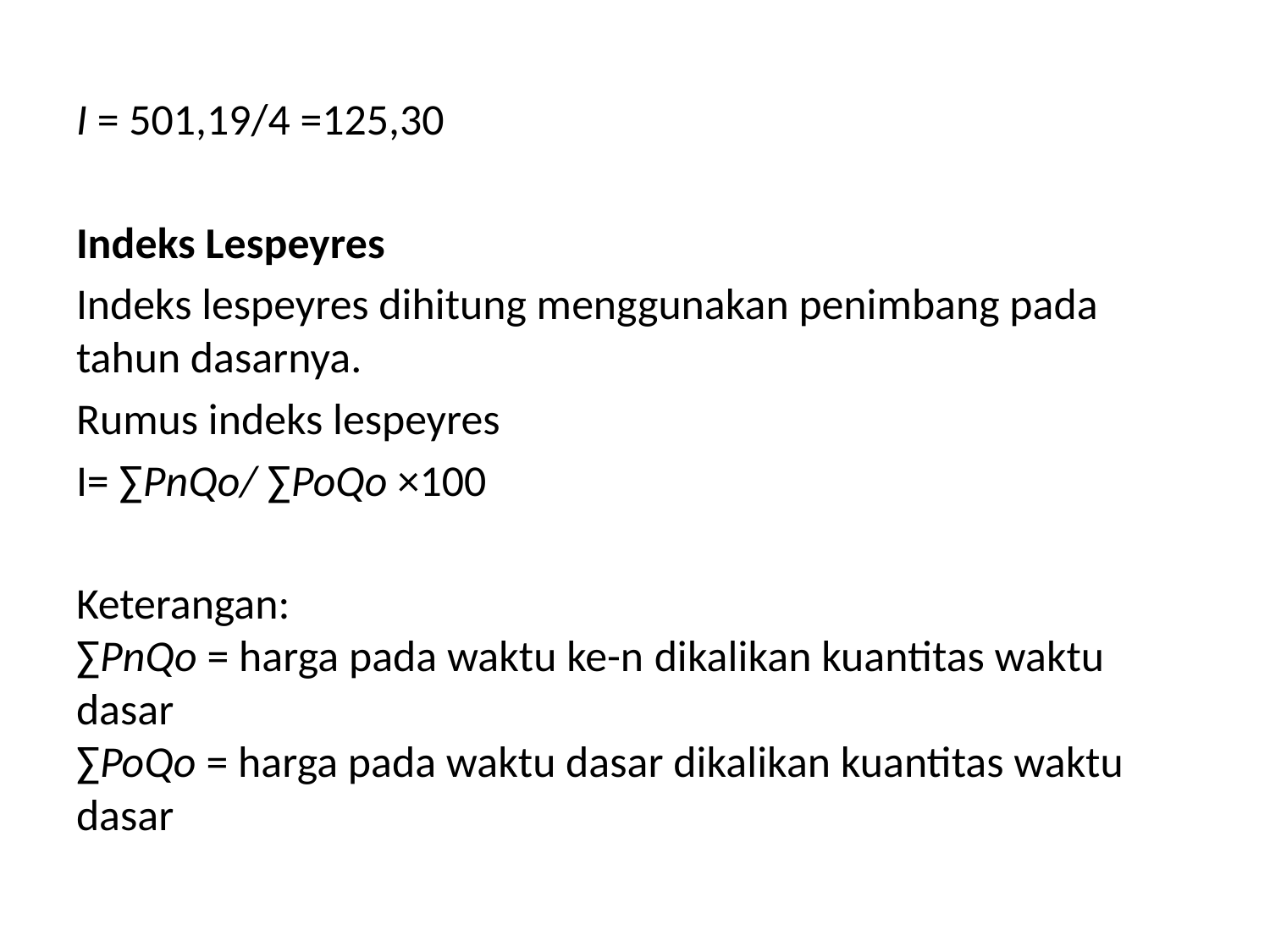

I = 501,19/4 =125,30

Indeks Lespeyres
Indeks lespeyres dihitung menggunakan penimbang pada tahun dasarnya.
Rumus indeks lespeyres
I= ∑Pn​Qo/ ∑Po​Qo ​​×100

Keterangan:
∑Pn​Qo​ = harga pada waktu ke-n dikalikan kuantitas waktu dasar
∑Po​Qo​ = harga pada waktu dasar dikalikan kuantitas waktu dasar